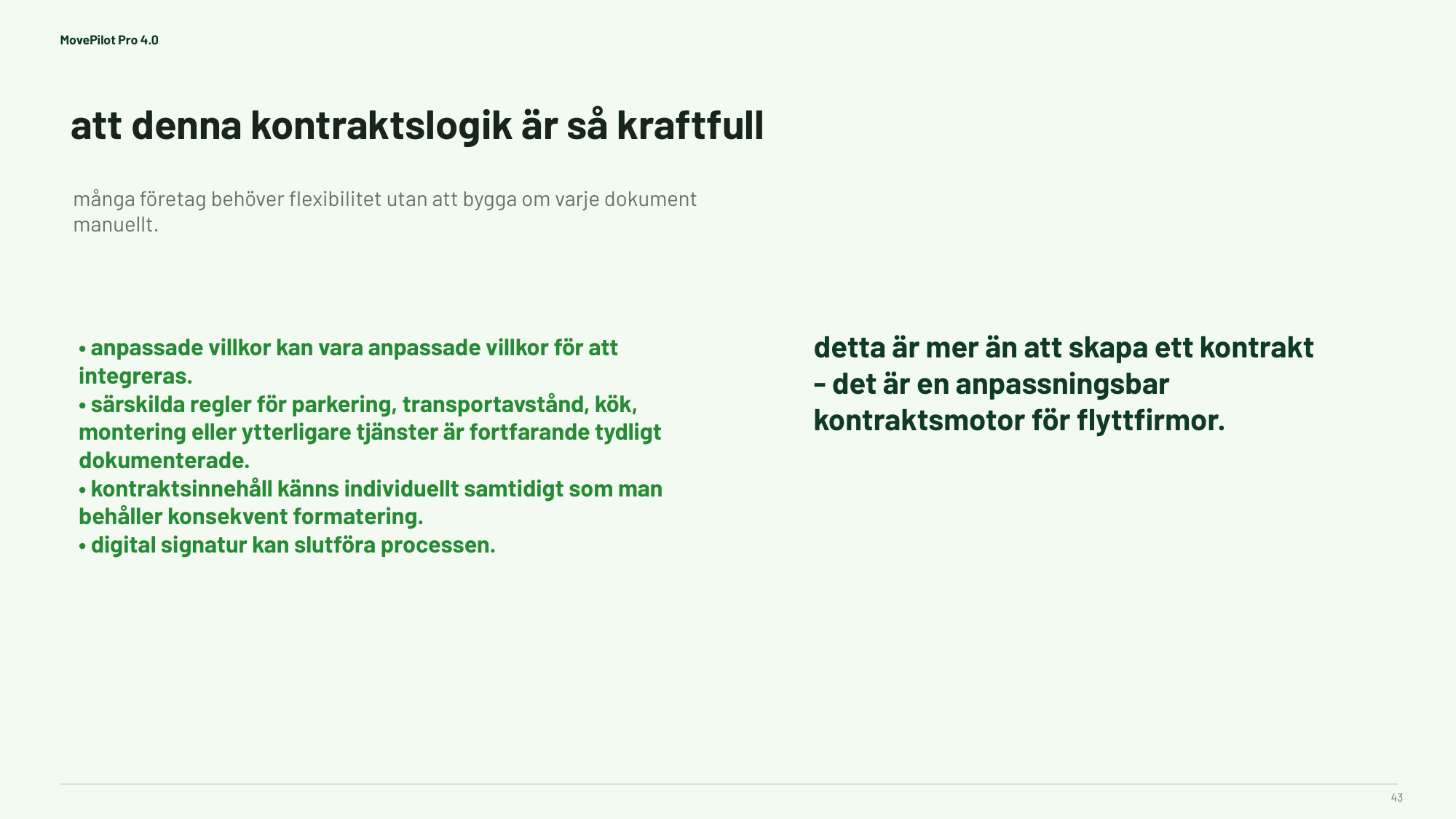

MovePilot Pro 4.0
att denna kontraktslogik är så kraftfull
detta är mer än att skapa ett kontrakt - det är en anpassningsbar kontraktsmotor för flyttfirmor.
många företag behöver flexibilitet utan att bygga om varje dokument manuellt.
• anpassade villkor kan vara anpassade villkor för att integreras.
• särskilda regler för parkering, transportavstånd, kök, montering eller ytterligare tjänster är fortfarande tydligt dokumenterade.
• kontraktsinnehåll känns individuellt samtidigt som man behåller konsekvent formatering.
• digital signatur kan slutföra processen.

43